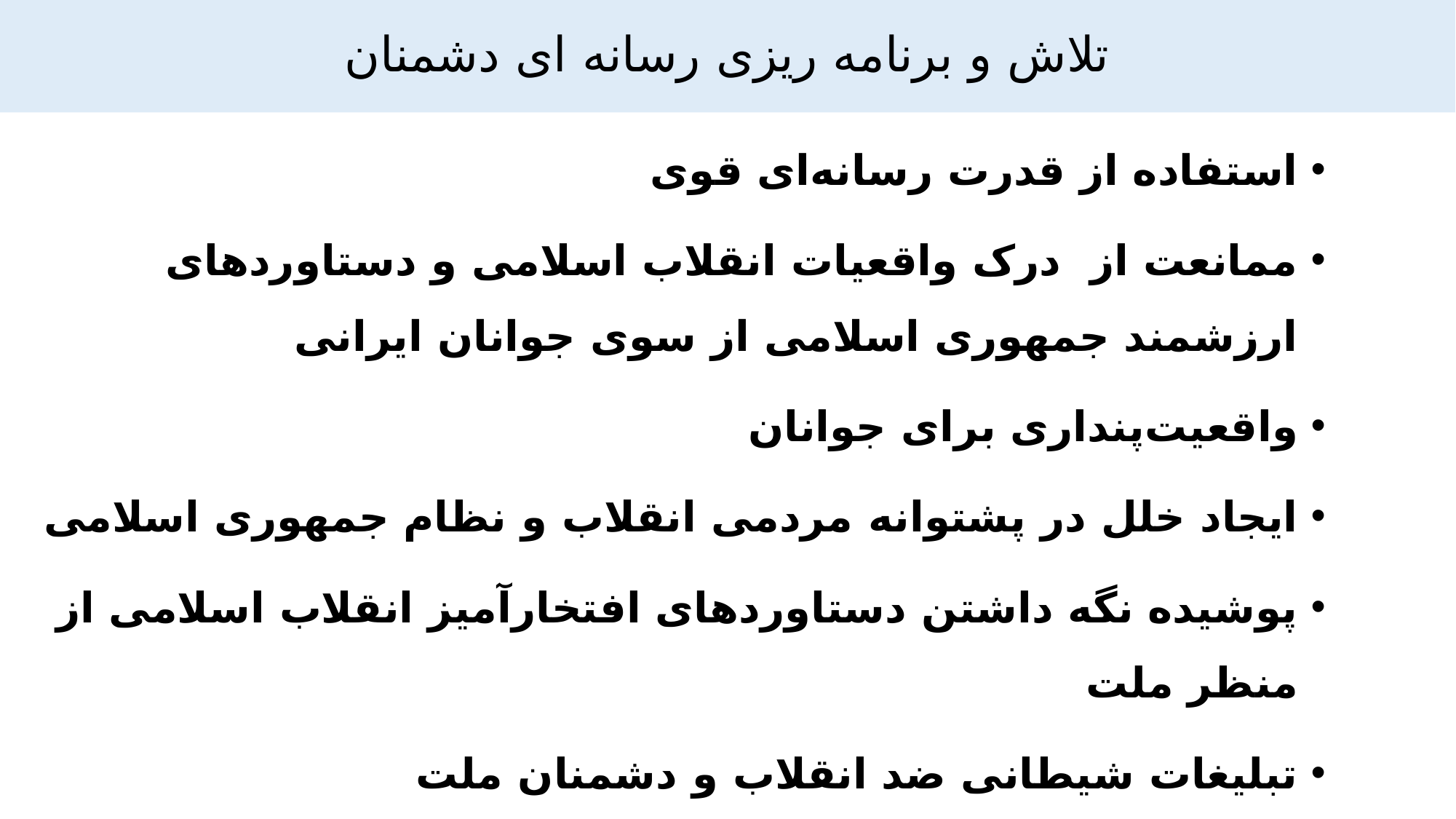

# تلاش و برنامه ریزی رسانه ای دشمنان
استفاده از قدرت رسانه‌ای قوی
ممانعت از  درک واقعیات انقلاب اسلامی و دستاوردهای ارزشمند جمهوری اسلامی از سوی جوانان ایرانی
واقعیت‌پنداری برای جوانان
ایجاد خلل در پشتوانه‌ مردمی انقلاب و نظام جمهوری اسلامی
پوشیده نگه داشتن دستاوردهای افتخارآمیز انقلاب اسلامی از منظر ملت
تبلیغات شیطانی ضد انقلاب و دشمنان ملت